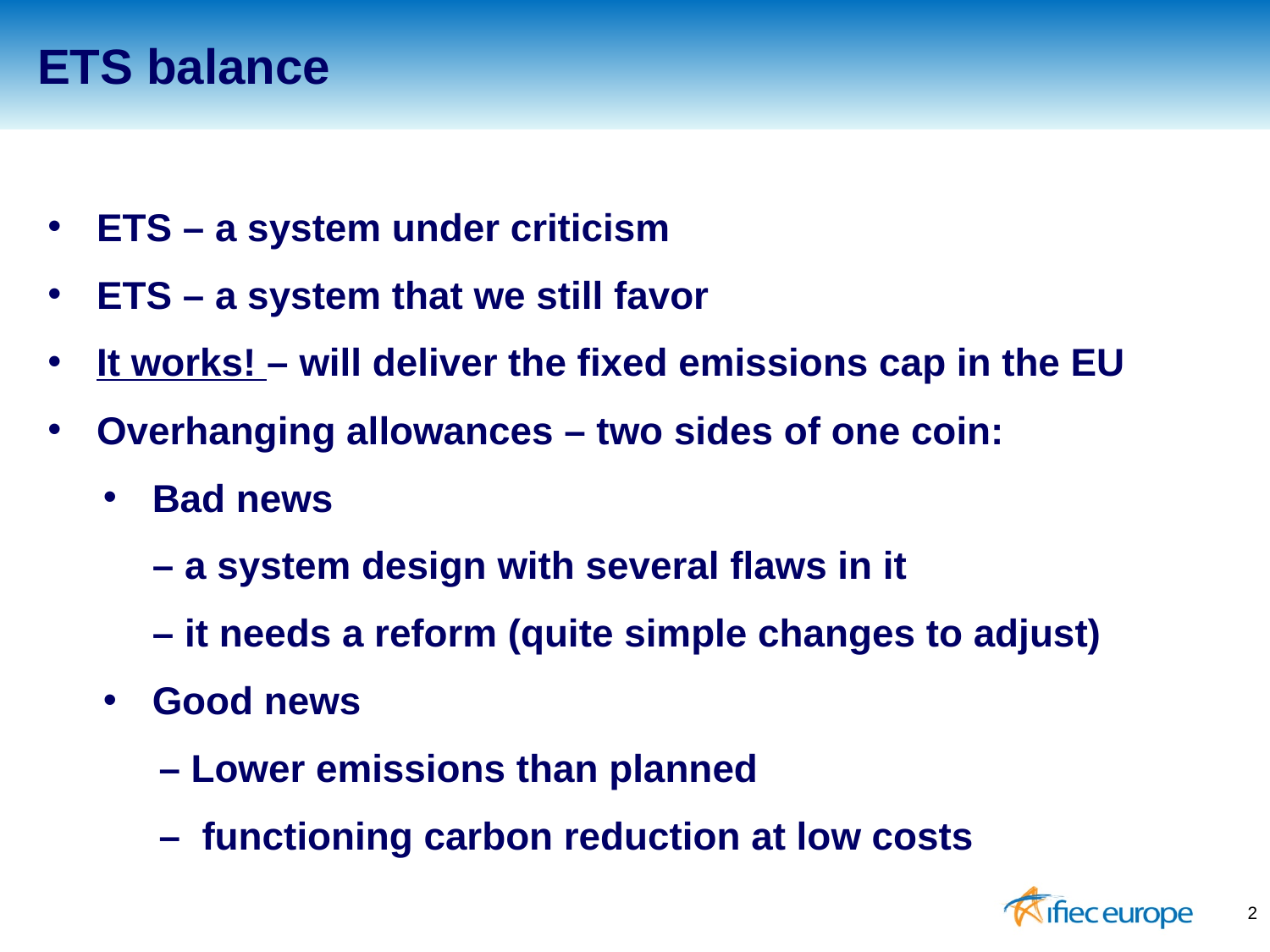

ETS balance
ETS – a system under criticism
ETS – a system that we still favor
It works! – will deliver the fixed emissions cap in the EU
Overhanging allowances – two sides of one coin:
Bad news
	– a system design with several flaws in it
	– it needs a reform (quite simple changes to adjust)
Good news
– Lower emissions than planned
–  functioning carbon reduction at low costs
2